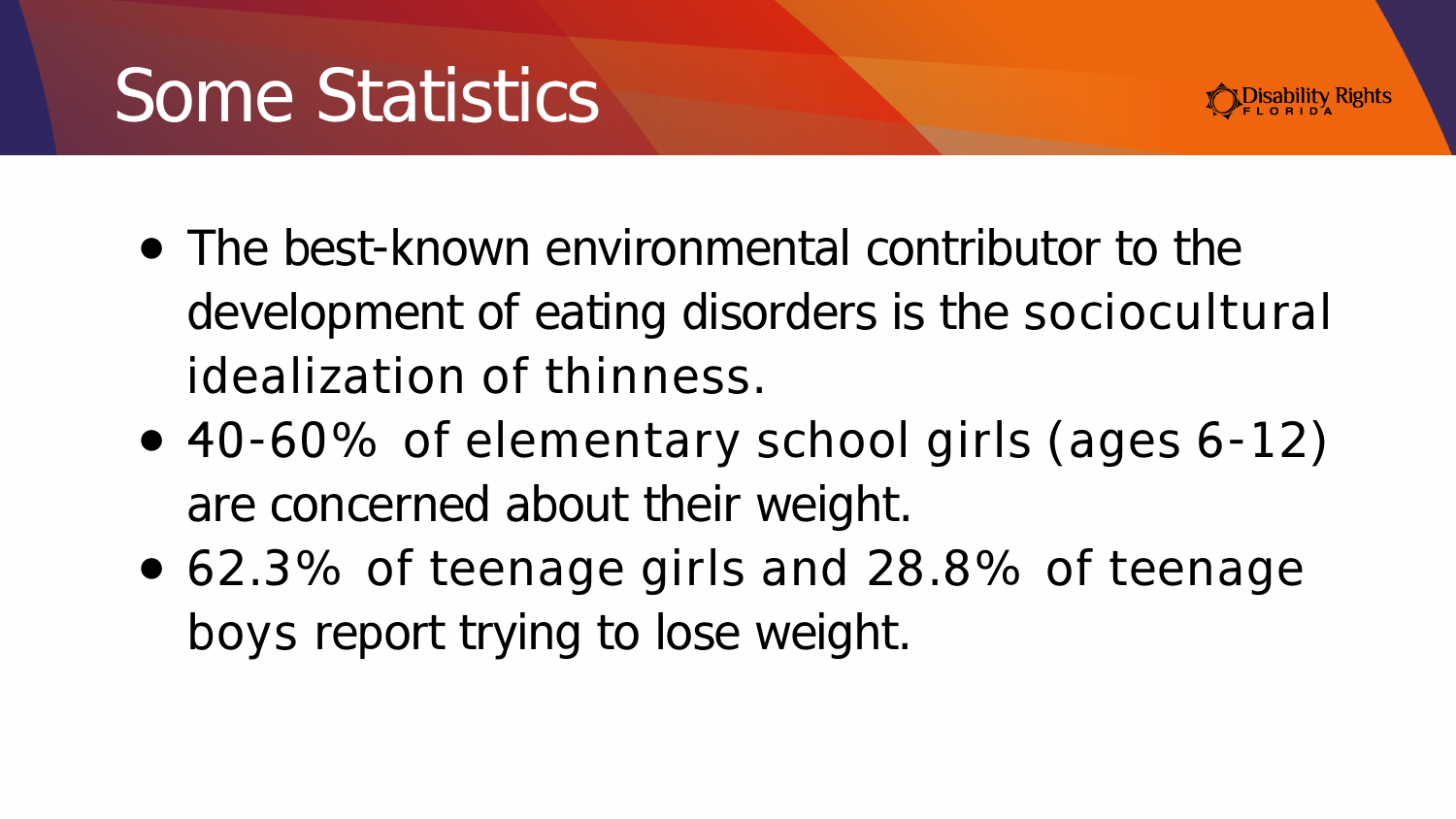

# Some Statistics
The best-known environmental contributor to the development of eating disorders is the sociocultural idealization of thinness.
40-60% of elementary school girls (ages 6-12) are concerned about their weight.
62.3% of teenage girls and 28.8% of teenage boys report trying to lose weight.